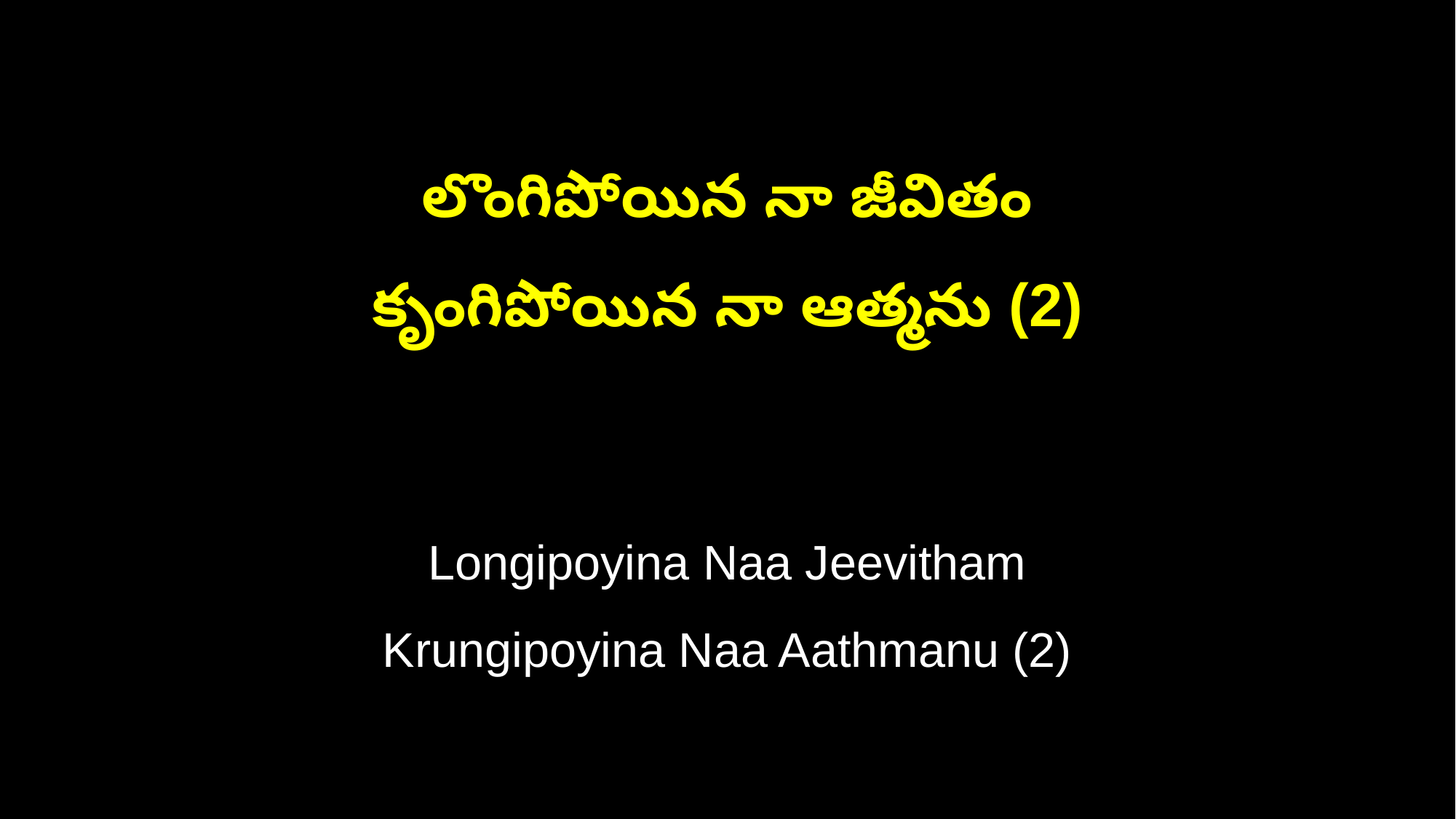

లొంగిపోయిన నా జీవితం
కృంగిపోయిన నా ఆత్మను (2)
Longipoyina Naa Jeevitham
Krungipoyina Naa Aathmanu (2)